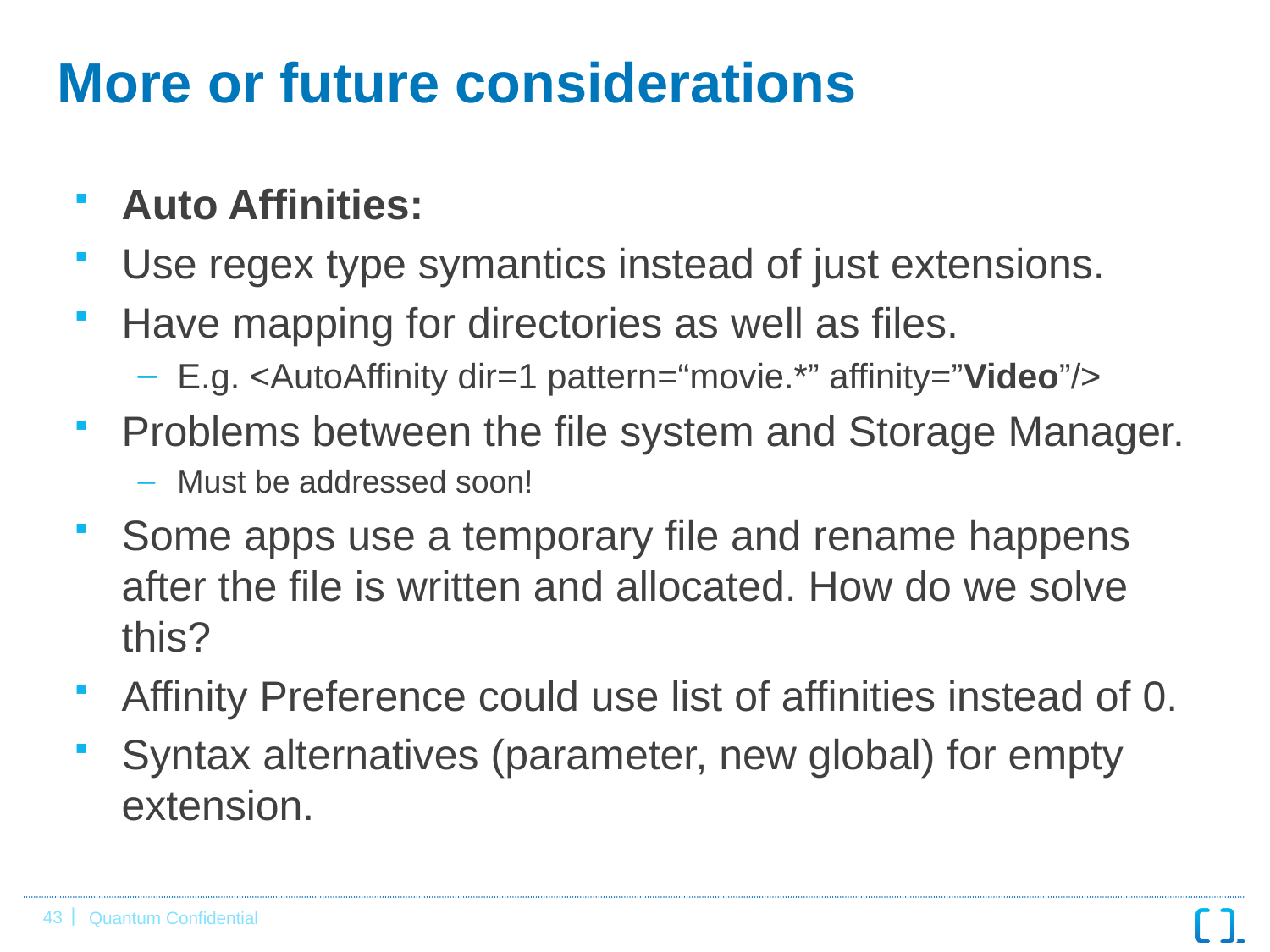

# More or future considerations
Auto Affinities:
Use regex type symantics instead of just extensions.
Have mapping for directories as well as files.
E.g. <AutoAffinity dir=1 pattern=“movie.*” affinity=”Video”/>
Problems between the file system and Storage Manager.
Must be addressed soon!
Some apps use a temporary file and rename happens after the file is written and allocated. How do we solve this?
Affinity Preference could use list of affinities instead of 0.
Syntax alternatives (parameter, new global) for empty extension.